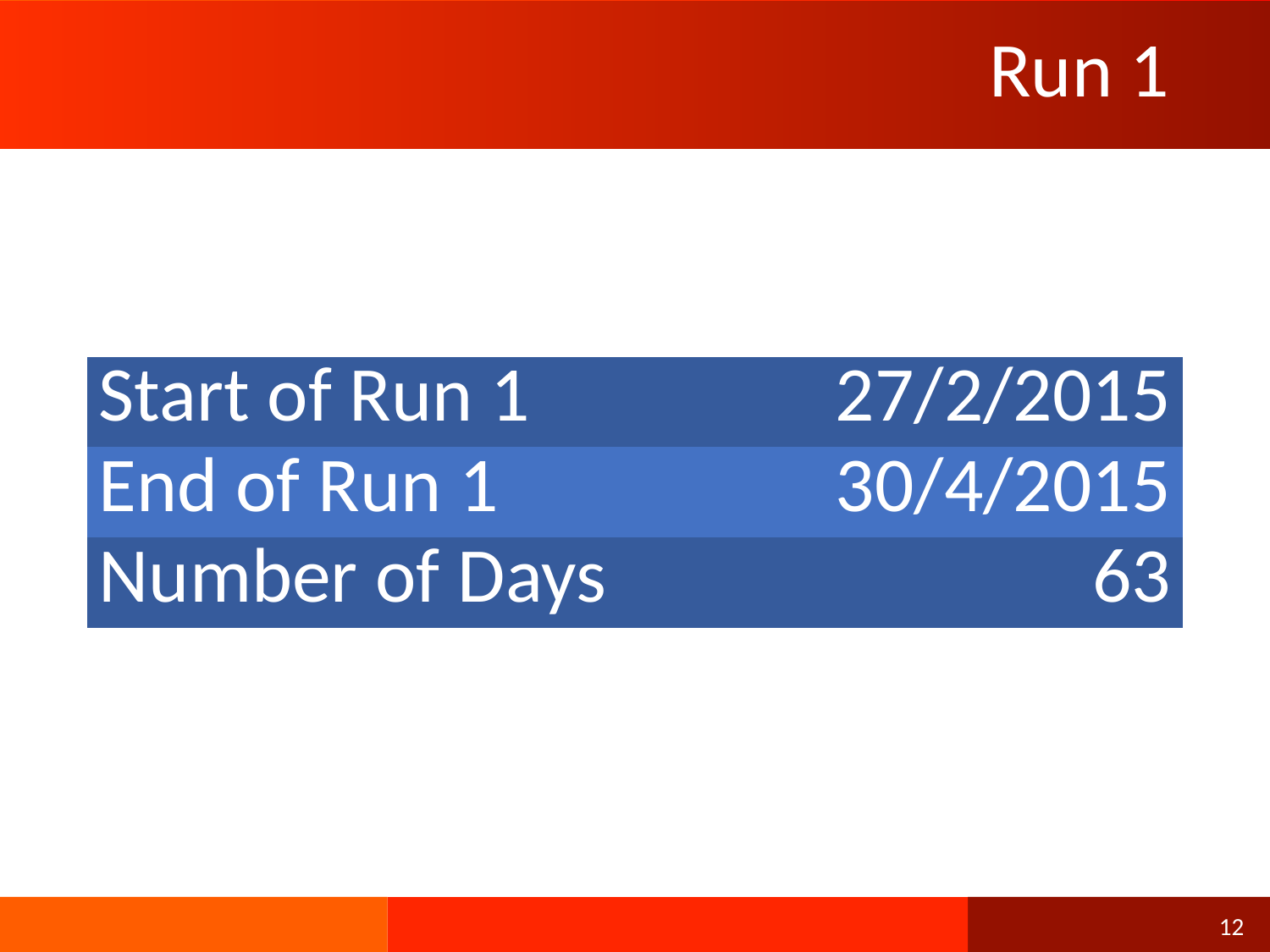

# Run 1
| Start of Run 1 | 27/2/2015 |
| --- | --- |
| End of Run 1 | 30/4/2015 |
| Number of Days | 63 |
12